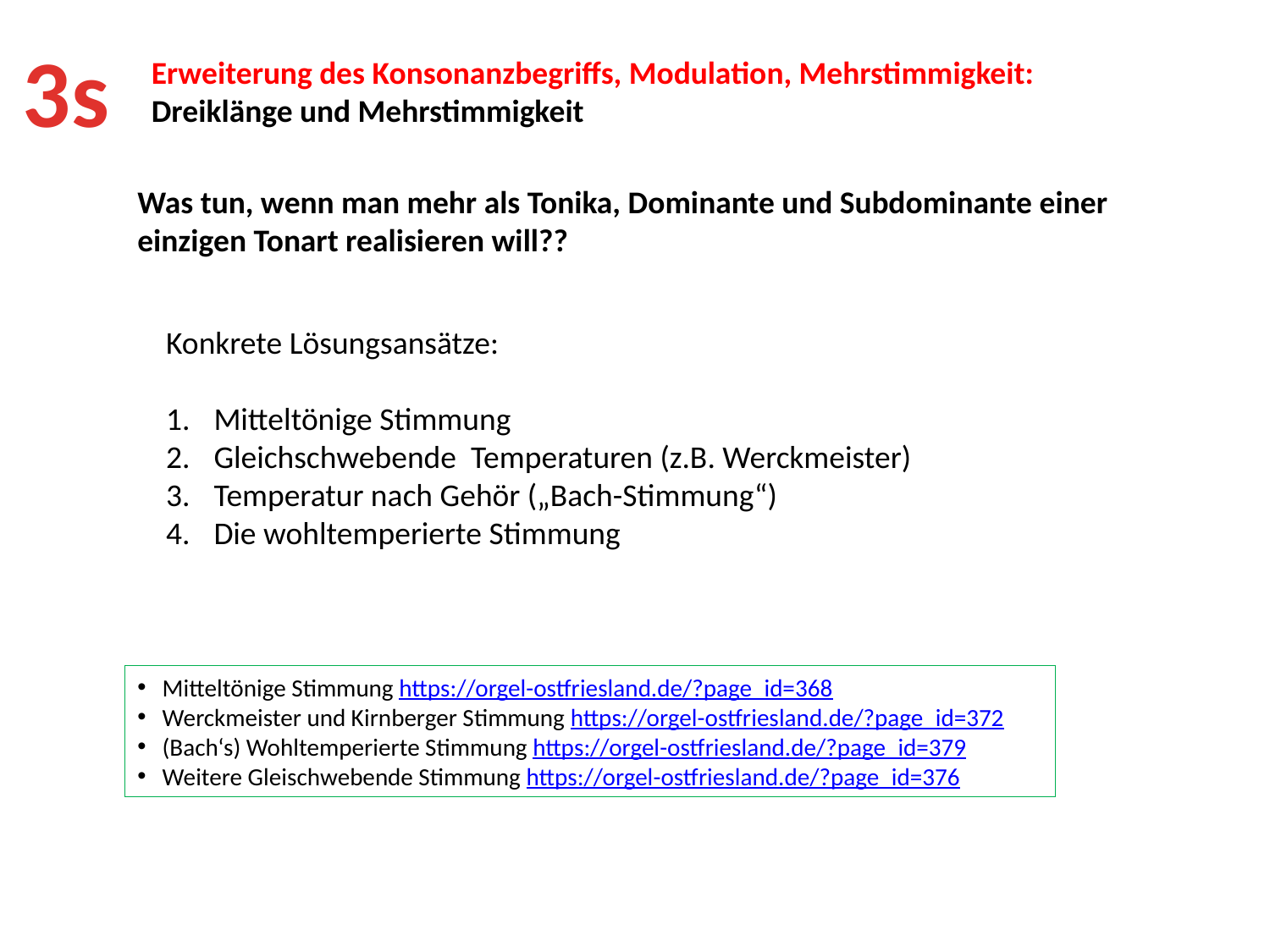

3s
Erweiterung des Konsonanzbegriffs, Modulation, Mehrstimmigkeit:
Dreiklänge und Mehrstimmigkeit
Was tun, wenn man mehr als Tonika, Dominante und Subdominante einer einzigen Tonart realisieren will??
Konkrete Lösungsansätze:

Mitteltönige Stimmung
Gleichschwebende  Temperaturen (z.B. Werckmeister)
Temperatur nach Gehör („Bach-Stimmung“)
Die wohltemperierte Stimmung
Mitteltönige Stimmung https://orgel-ostfriesland.de/?page_id=368
Werckmeister und Kirnberger Stimmung https://orgel-ostfriesland.de/?page_id=372
(Bach‘s) Wohltemperierte Stimmung https://orgel-ostfriesland.de/?page_id=379
Weitere Gleischwebende Stimmung https://orgel-ostfriesland.de/?page_id=376